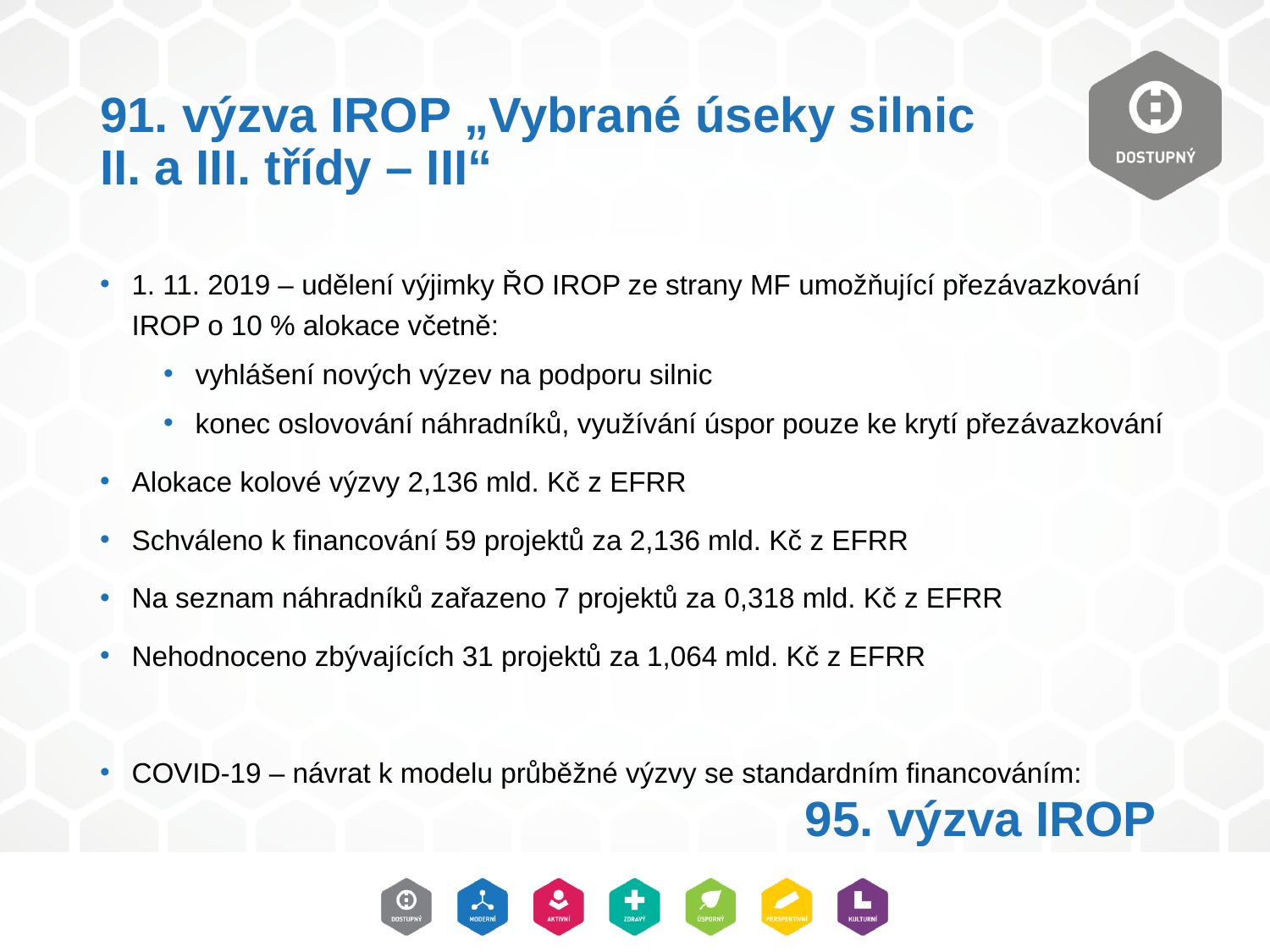

# 91. výzva IROP „Vybrané úseky silnic II. a III. třídy – III“
1. 11. 2019 – udělení výjimky ŘO IROP ze strany MF umožňující přezávazkování IROP o 10 % alokace včetně:
vyhlášení nových výzev na podporu silnic
konec oslovování náhradníků, využívání úspor pouze ke krytí přezávazkování
Alokace kolové výzvy 2,136 mld. Kč z EFRR
Schváleno k financování 59 projektů za 2,136 mld. Kč z EFRR
Na seznam náhradníků zařazeno 7 projektů za 0,318 mld. Kč z EFRR
Nehodnoceno zbývajících 31 projektů za 1,064 mld. Kč z EFRR

COVID-19 – návrat k modelu průběžné výzvy se standardním financováním:

95. výzva IROP